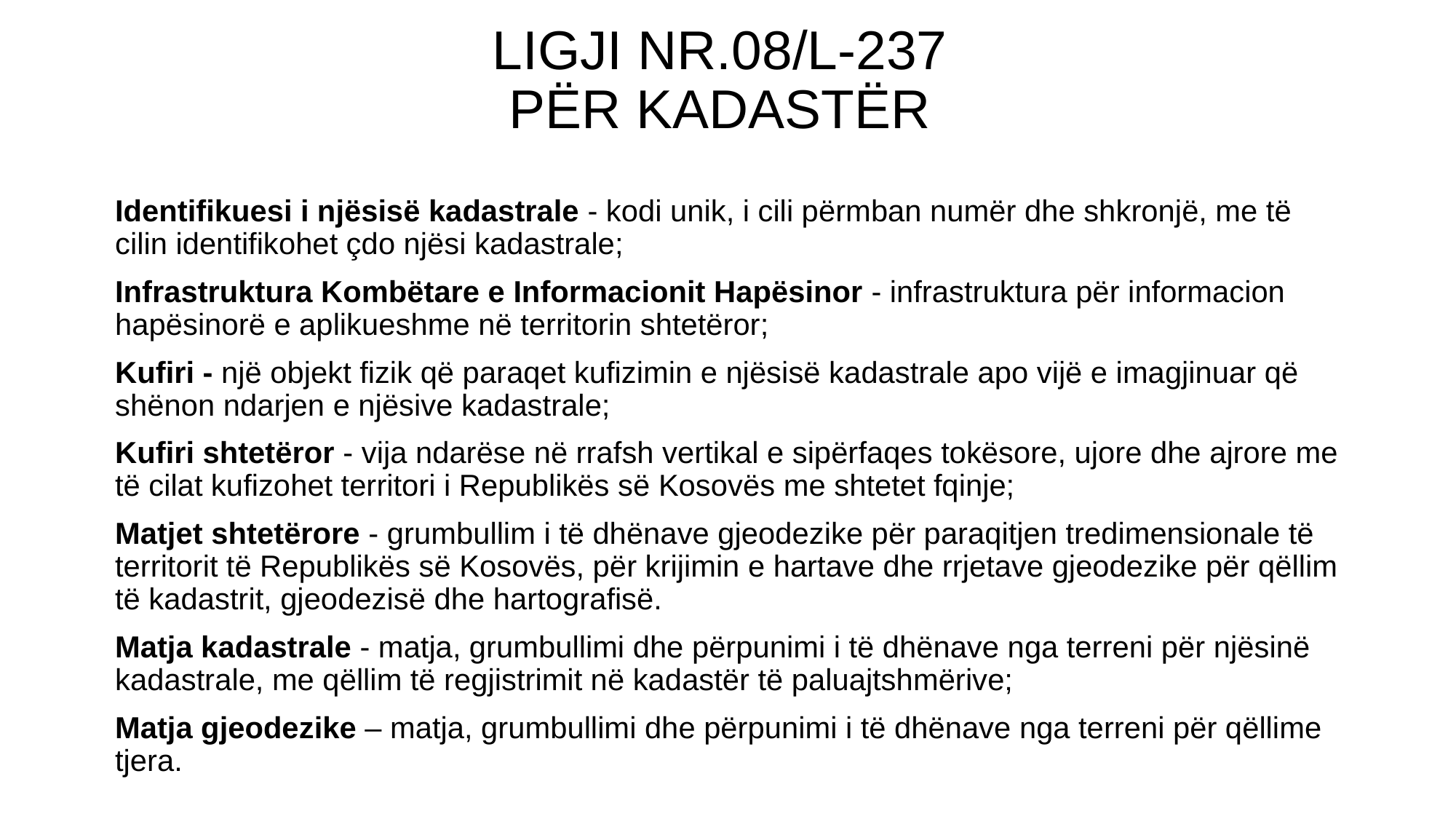

# LIGJI NR.08/L-237 PËR KADASTËR
Identifikuesi i njësisë kadastrale - kodi unik, i cili përmban numër dhe shkronjë, me të cilin identifikohet çdo njësi kadastrale;
Infrastruktura Kombëtare e Informacionit Hapësinor - infrastruktura për informacion hapësinorë e aplikueshme në territorin shtetëror;
Kufiri - një objekt fizik që paraqet kufizimin e njësisë kadastrale apo vijë e imagjinuar që shënon ndarjen e njësive kadastrale;
Kufiri shtetëror - vija ndarëse në rrafsh vertikal e sipërfaqes tokësore, ujore dhe ajrore me të cilat kufizohet territori i Republikës së Kosovës me shtetet fqinje;
Matjet shtetërore - grumbullim i të dhënave gjeodezike për paraqitjen tredimensionale të territorit të Republikës së Kosovës, për krijimin e hartave dhe rrjetave gjeodezike për qëllim të kadastrit, gjeodezisë dhe hartografisë.
Matja kadastrale - matja, grumbullimi dhe përpunimi i të dhënave nga terreni për njësinë kadastrale, me qëllim të regjistrimit në kadastër të paluajtshmërive;
Matja gjeodezike – matja, grumbullimi dhe përpunimi i të dhënave nga terreni për qëllime tjera.